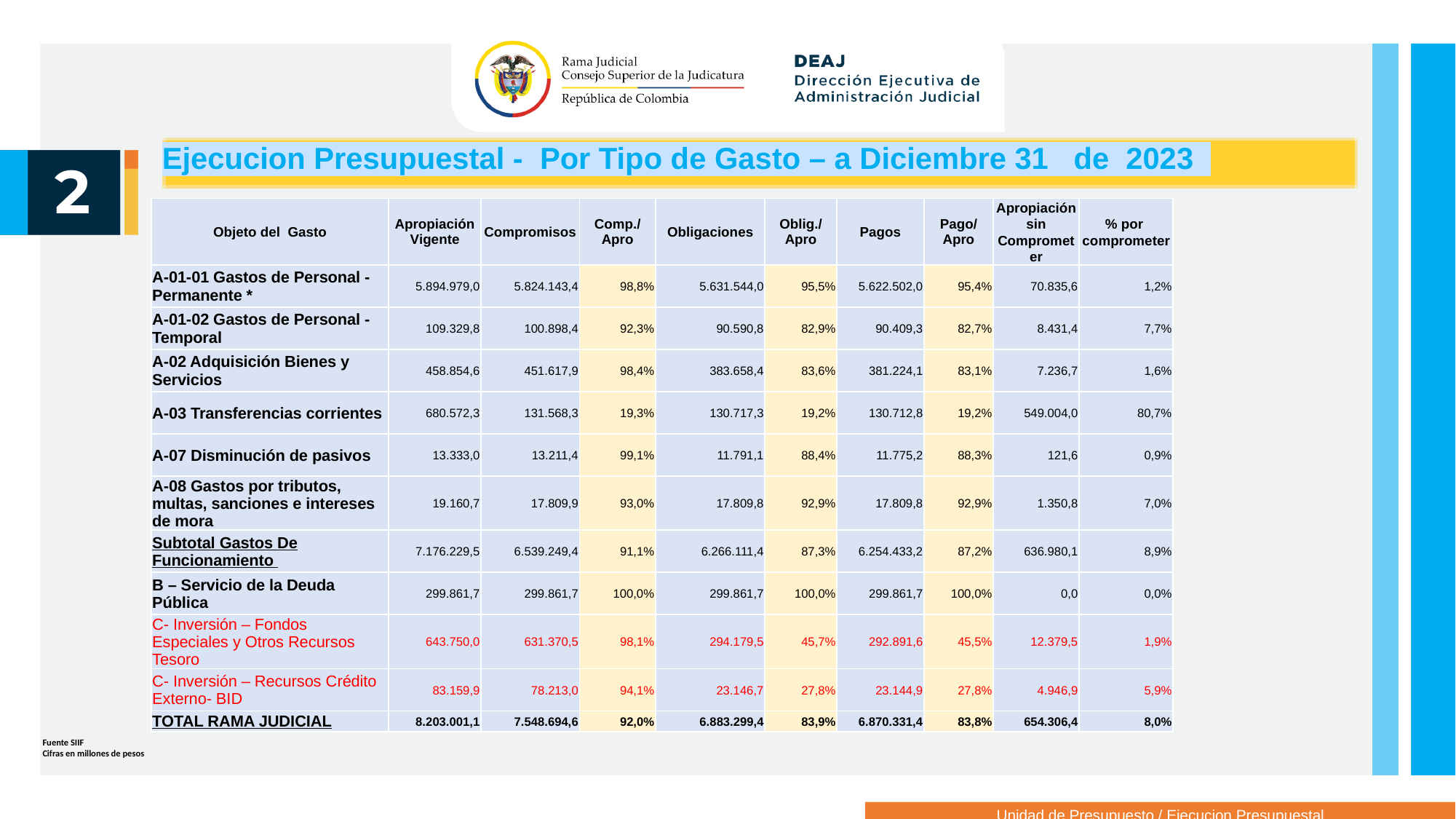

Ejecucion Presupuestal -  Por Tipo de Gasto – a Diciembre 31   de  2023

2
| Objeto del Gasto | Apropiación Vigente | Compromisos | Comp./Apro | Obligaciones | Oblig./Apro | Pagos | Pago/Apro | Apropiación sin Comprometer | % por comprometer |
| --- | --- | --- | --- | --- | --- | --- | --- | --- | --- |
| A-01-01 Gastos de Personal - Permanente \* | 5.894.979,0 | 5.824.143,4 | 98,8% | 5.631.544,0 | 95,5% | 5.622.502,0 | 95,4% | 70.835,6 | 1,2% |
| A-01-02 Gastos de Personal - Temporal | 109.329,8 | 100.898,4 | 92,3% | 90.590,8 | 82,9% | 90.409,3 | 82,7% | 8.431,4 | 7,7% |
| A-02 Adquisición Bienes y Servicios | 458.854,6 | 451.617,9 | 98,4% | 383.658,4 | 83,6% | 381.224,1 | 83,1% | 7.236,7 | 1,6% |
| A-03 Transferencias corrientes | 680.572,3 | 131.568,3 | 19,3% | 130.717,3 | 19,2% | 130.712,8 | 19,2% | 549.004,0 | 80,7% |
| A-07 Disminución de pasivos | 13.333,0 | 13.211,4 | 99,1% | 11.791,1 | 88,4% | 11.775,2 | 88,3% | 121,6 | 0,9% |
| A-08 Gastos por tributos, multas, sanciones e intereses de mora | 19.160,7 | 17.809,9 | 93,0% | 17.809,8 | 92,9% | 17.809,8 | 92,9% | 1.350,8 | 7,0% |
| Subtotal Gastos De Funcionamiento | 7.176.229,5 | 6.539.249,4 | 91,1% | 6.266.111,4 | 87,3% | 6.254.433,2 | 87,2% | 636.980,1 | 8,9% |
| B – Servicio de la Deuda Pública | 299.861,7 | 299.861,7 | 100,0% | 299.861,7 | 100,0% | 299.861,7 | 100,0% | 0,0 | 0,0% |
| C- Inversión – Fondos Especiales y Otros Recursos Tesoro | 643.750,0 | 631.370,5 | 98,1% | 294.179,5 | 45,7% | 292.891,6 | 45,5% | 12.379,5 | 1,9% |
| C- Inversión – Recursos Crédito Externo- BID | 83.159,9 | 78.213,0 | 94,1% | 23.146,7 | 27,8% | 23.144,9 | 27,8% | 4.946,9 | 5,9% |
| TOTAL RAMA JUDICIAL | 8.203.001,1 | 7.548.694,6 | 92,0% | 6.883.299,4 | 83,9% | 6.870.331,4 | 83,8% | 654.306,4 | 8,0% |
Fuente SIIF
Cifras en millones de pesos

Unidad de Presupuesto / Ejecucion Presupuestal